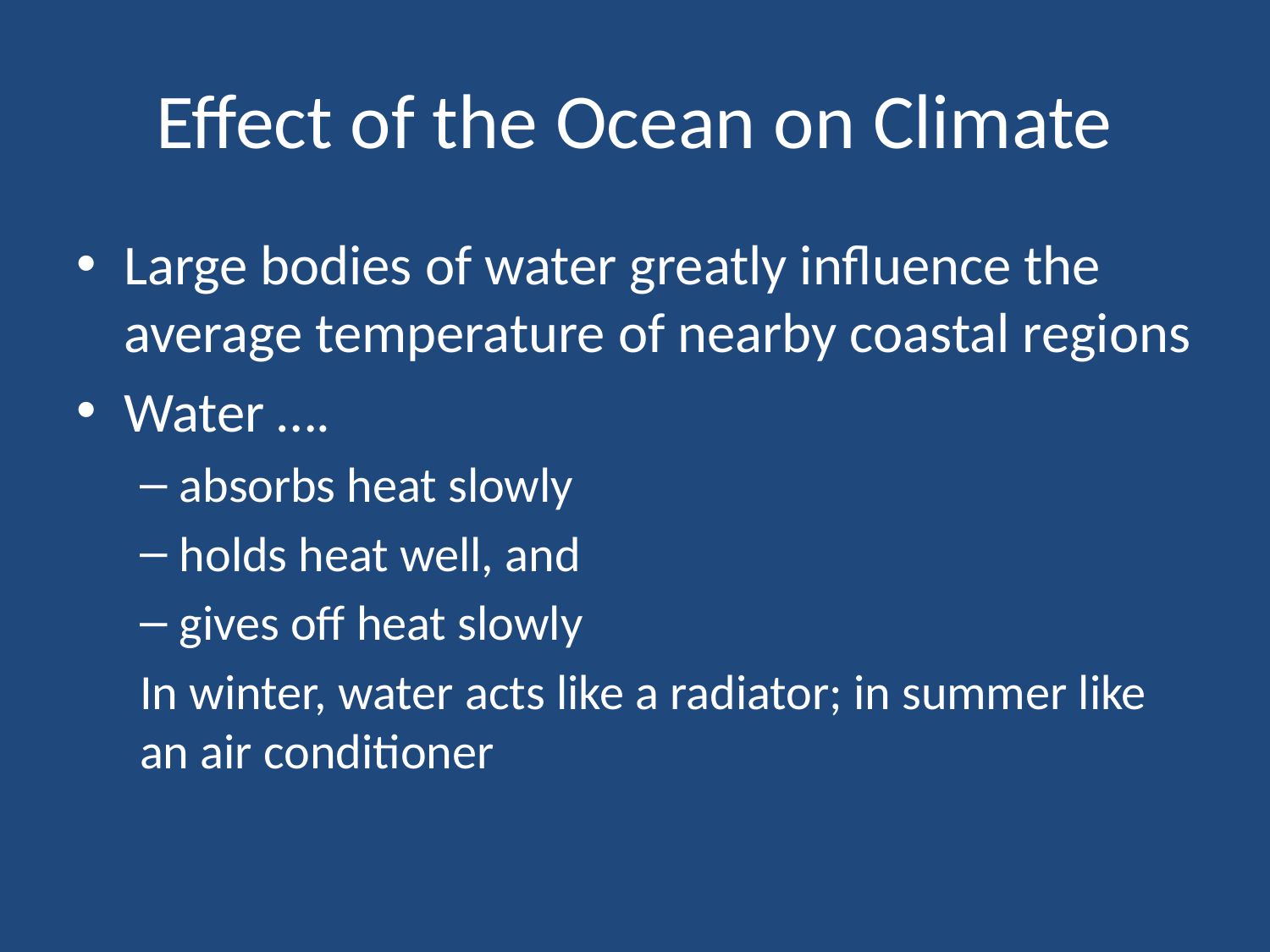

# Effect of the Ocean on Climate
Large bodies of water greatly influence the average temperature of nearby coastal regions
Water ….
absorbs heat slowly
holds heat well, and
gives off heat slowly
In winter, water acts like a radiator; in summer like an air conditioner